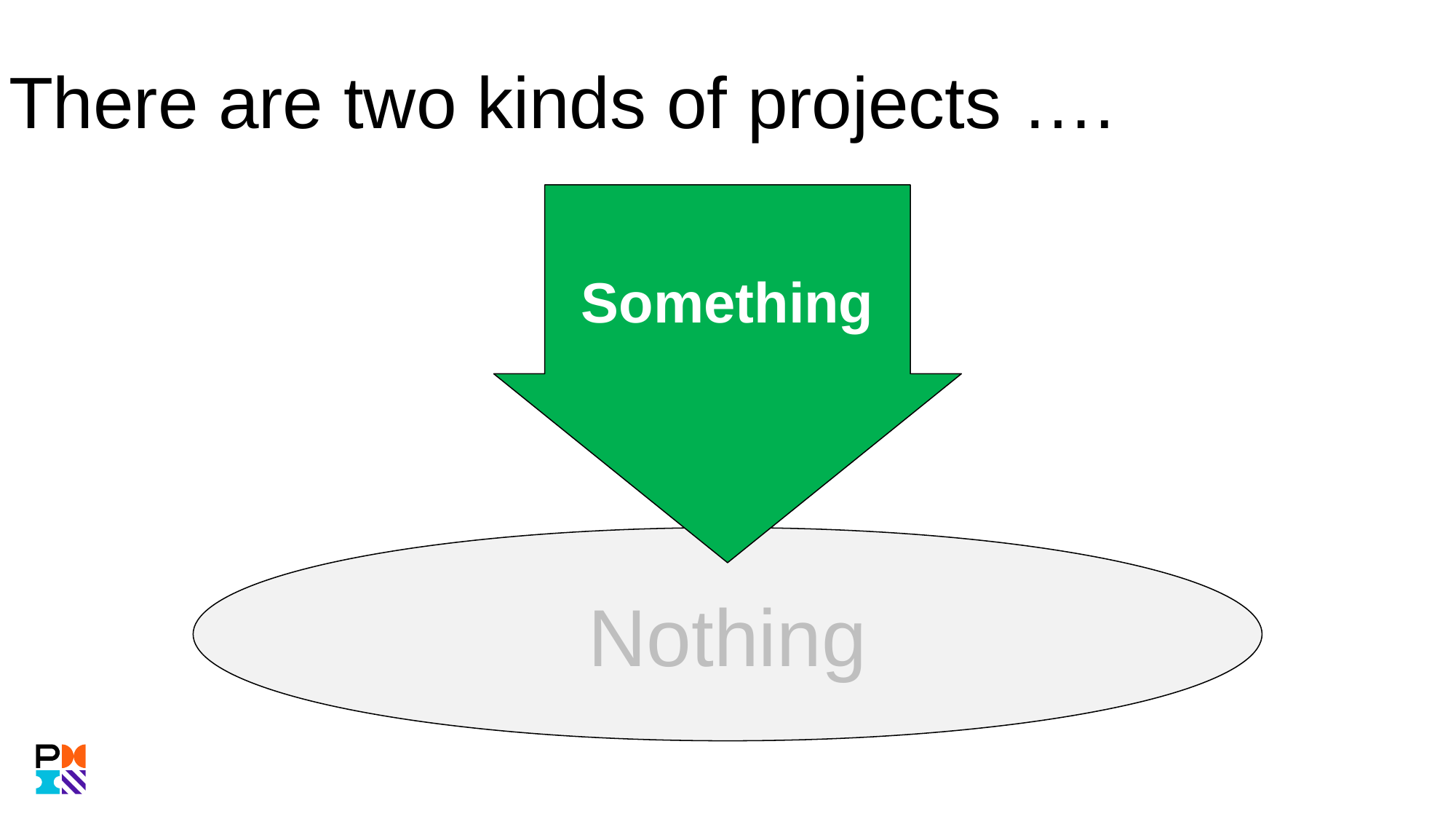

There are two kinds of projects ….
Something
Nothing
72